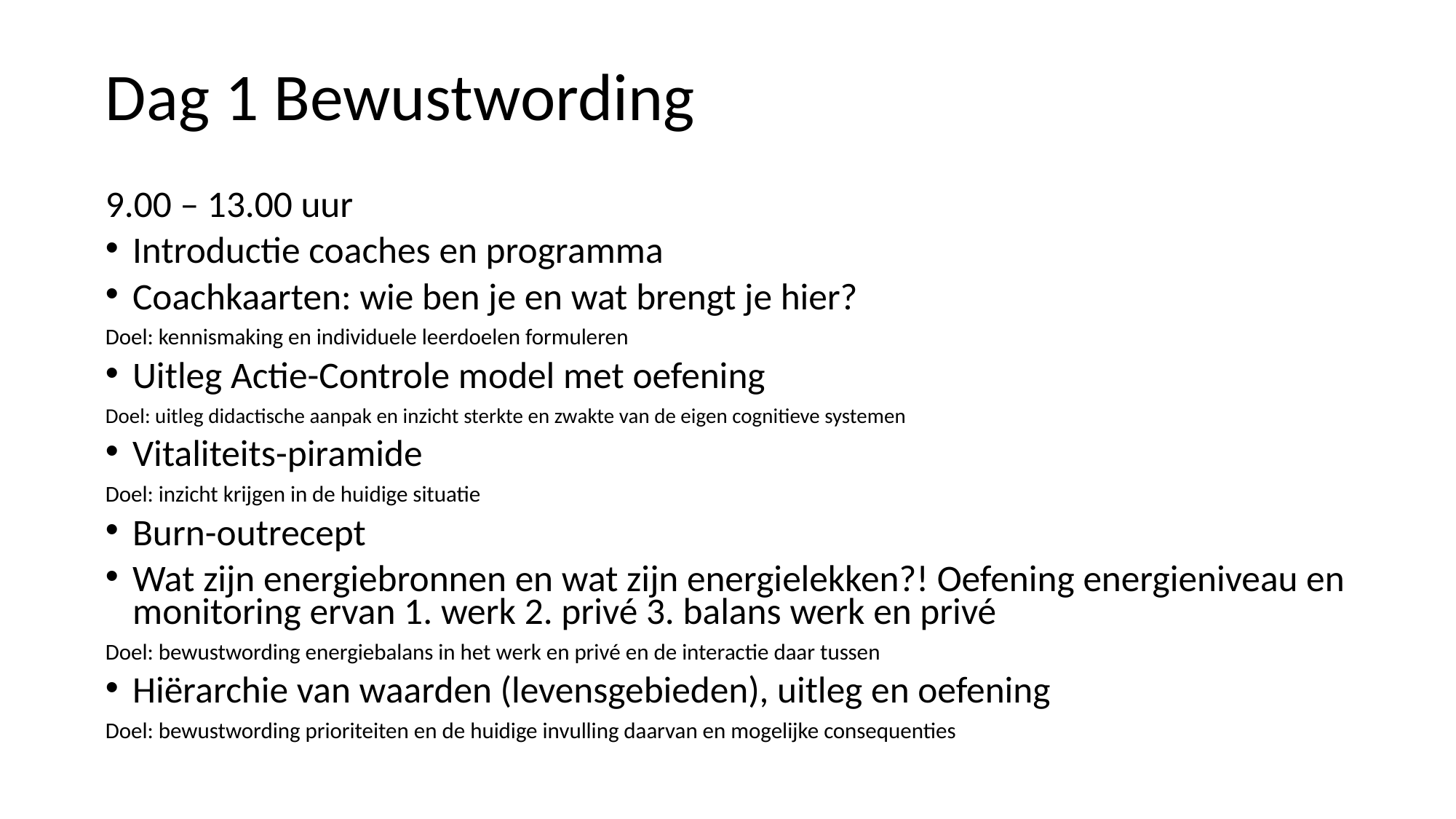

# Dag 1 Bewustwording
9.00 – 13.00 uur
Introductie coaches en programma
Coachkaarten: wie ben je en wat brengt je hier?
Doel: kennismaking en individuele leerdoelen formuleren
Uitleg Actie-Controle model met oefening
Doel: uitleg didactische aanpak en inzicht sterkte en zwakte van de eigen cognitieve systemen
Vitaliteits-piramide
Doel: inzicht krijgen in de huidige situatie
Burn-outrecept
Wat zijn energiebronnen en wat zijn energielekken?! Oefening energieniveau en monitoring ervan 1. werk 2. privé 3. balans werk en privé
Doel: bewustwording energiebalans in het werk en privé en de interactie daar tussen
Hiërarchie van waarden (levensgebieden), uitleg en oefening
Doel: bewustwording prioriteiten en de huidige invulling daarvan en mogelijke consequenties